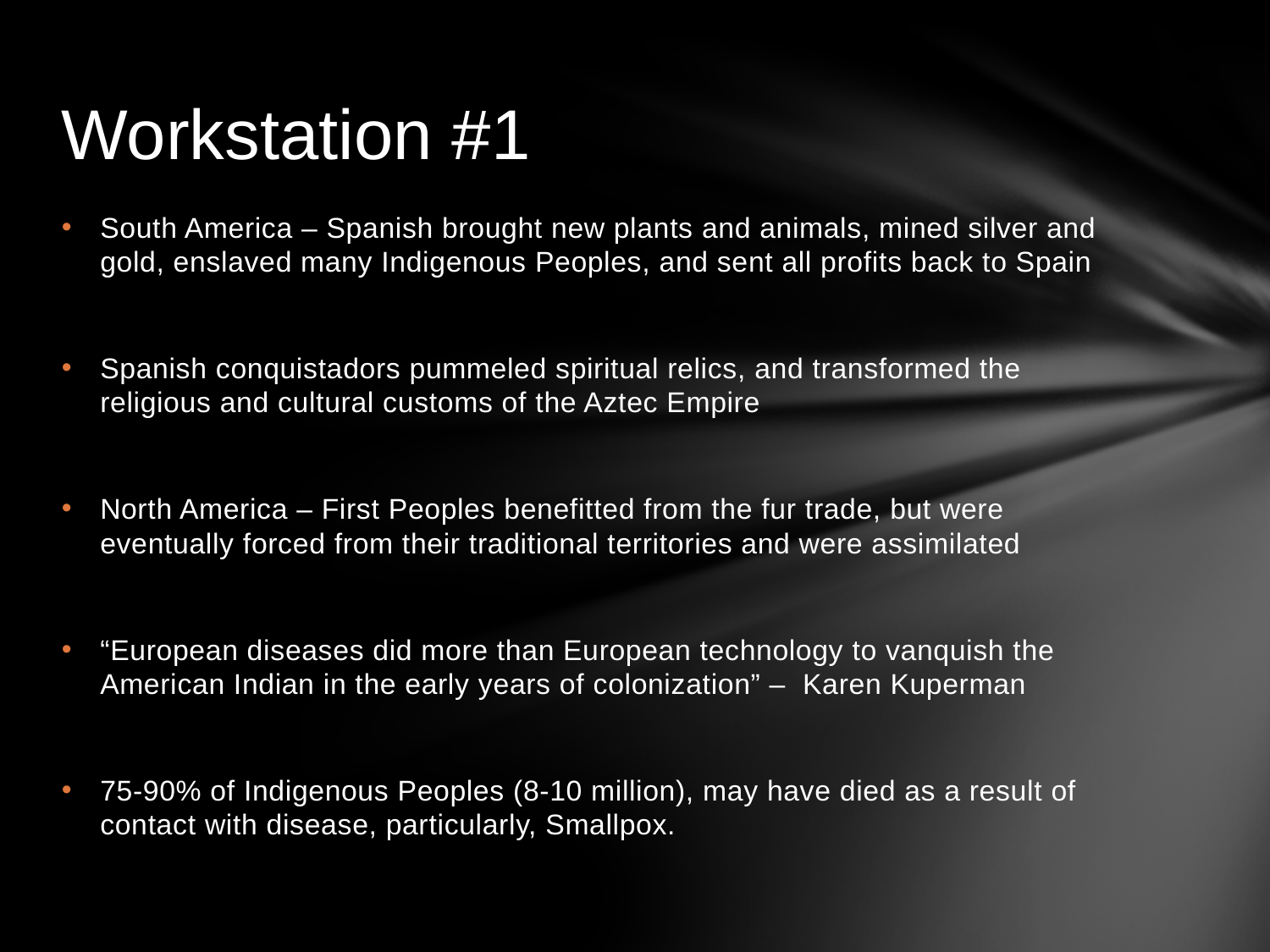

# Workstation #1
South America – Spanish brought new plants and animals, mined silver and gold, enslaved many Indigenous Peoples, and sent all profits back to Spain

Spanish conquistadors pummeled spiritual relics, and transformed the religious and cultural customs of the Aztec Empire

North America – First Peoples benefitted from the fur trade, but were eventually forced from their traditional territories and were assimilated

“European diseases did more than European technology to vanquish the American Indian in the early years of colonization” –  Karen Kuperman

75-90% of Indigenous Peoples (8-10 million), may have died as a result of contact with disease, particularly, Smallpox.